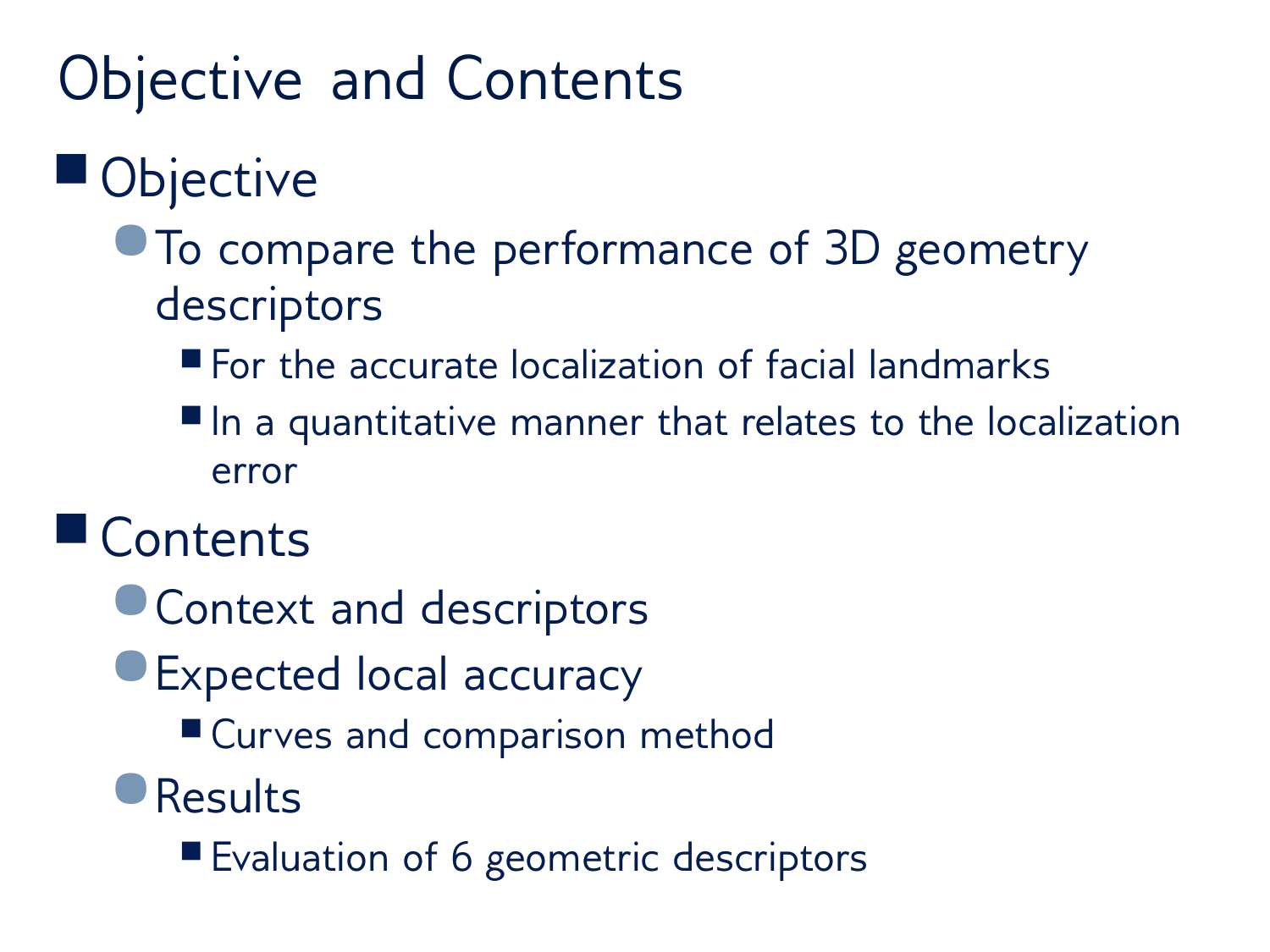

# Objective	 and Contents
Objective
To compare the performance of 3D geometry descriptors
For the accurate localization of facial landmarks
In a quantitative manner that relates to the localization error
Contents
Context and descriptors
Expected local accuracy
Curves and comparison method
Results
Evaluation of 6 geometric descriptors